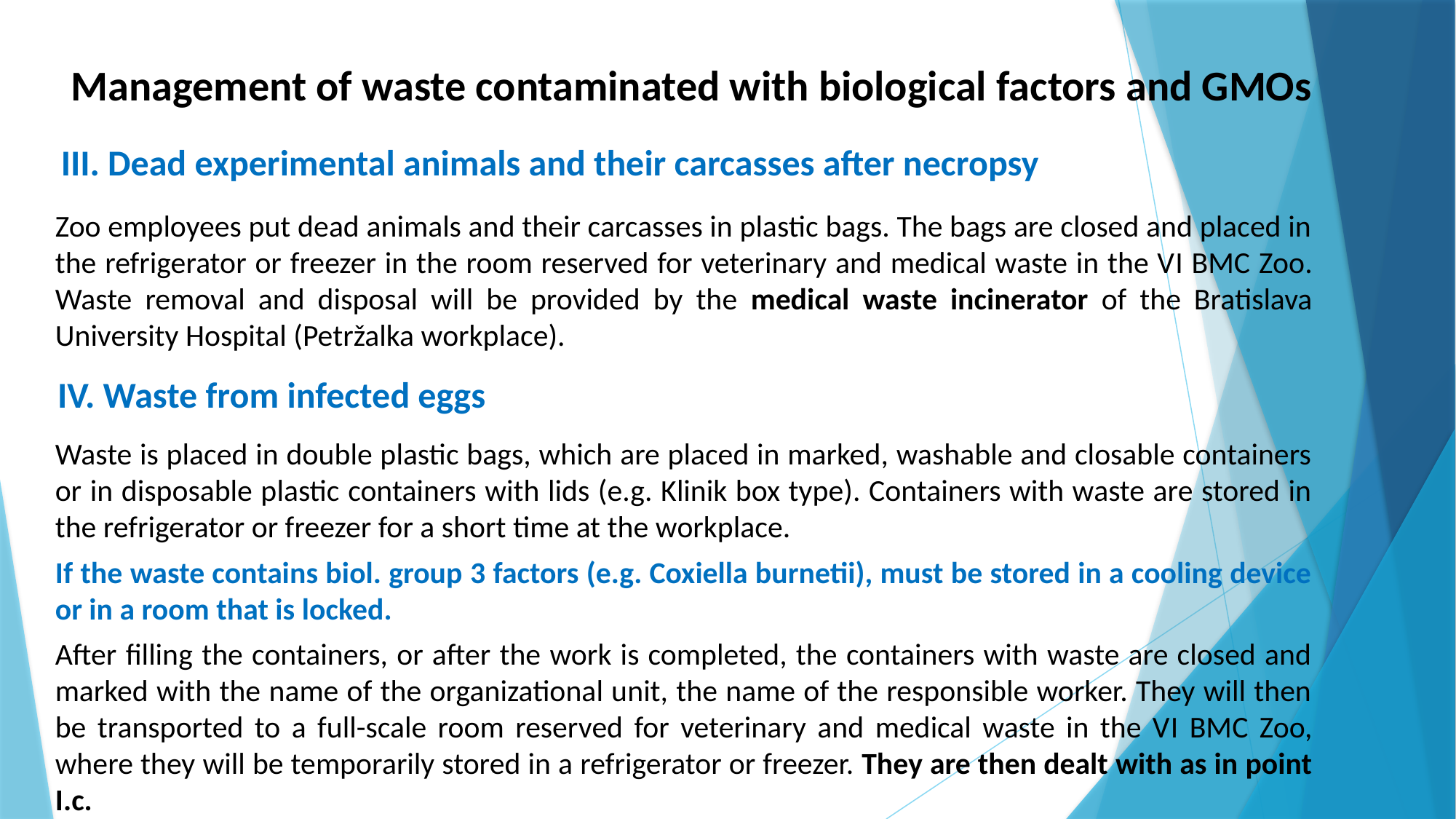

Management of waste contaminated with biological factors and GMOs
 III. Dead experimental animals and their carcasses after necropsy

Zoo employees put dead animals and their carcasses in plastic bags. The bags are closed and placed in the refrigerator or freezer in the room reserved for veterinary and medical waste in the VI BMC Zoo. Waste removal and disposal will be provided by the medical waste incinerator of the Bratislava University Hospital (Petržalka workplace).
IV. Waste from infected eggs
Waste is placed in double plastic bags, which are placed in marked, washable and closable containers or in disposable plastic containers with lids (e.g. Klinik box type). Containers with waste are stored in the refrigerator or freezer for a short time at the workplace.
If the waste contains biol. group 3 factors (e.g. Coxiella burnetii), must be stored in a cooling device or in a room that is locked.
After filling the containers, or after the work is completed, the containers with waste are closed and marked with the name of the organizational unit, the name of the responsible worker. They will then be transported to a full-scale room reserved for veterinary and medical waste in the VI BMC Zoo, where they will be temporarily stored in a refrigerator or freezer. They are then dealt with as in point I.c.